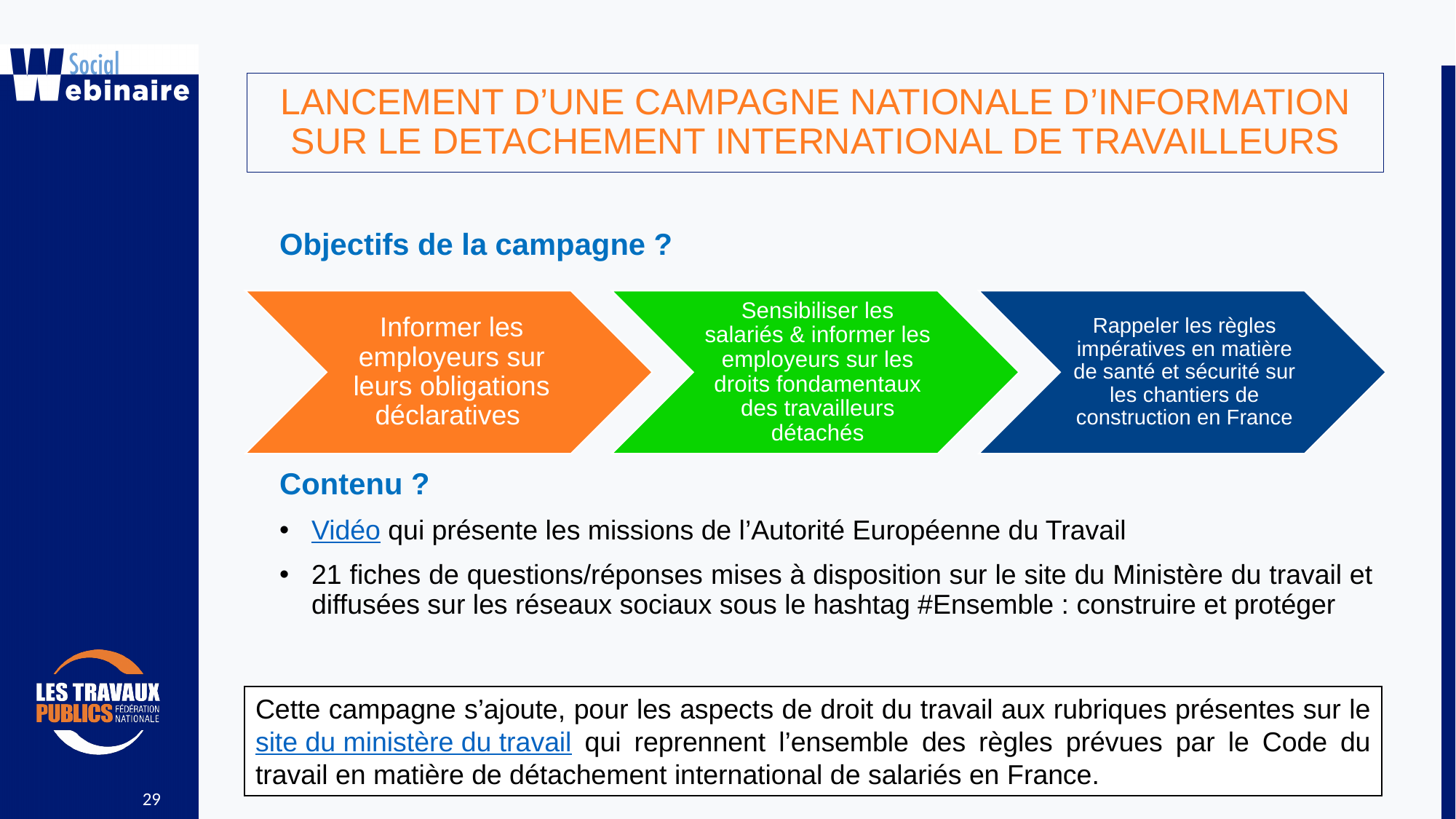

LANCEMENT D’UNE CAMPAGNE NATIONALE D’INFORMATION SUR LE DETACHEMENT INTERNATIONAL DE TRAVAILLEURS

Objectifs de la campagne ?

Contenu ?
Vidéo qui présente les missions de l’Autorité Européenne du Travail
21 fiches de questions/réponses mises à disposition sur le site du Ministère du travail et diffusées sur les réseaux sociaux sous le hashtag #Ensemble : construire et protéger

Informer les employeurs sur leurs obligations déclaratives
Sensibiliser les salariés & informer les employeurs sur les droits fondamentaux des travailleurs détachés
Rappeler les règles impératives en matière de santé et sécurité sur les chantiers de construction en France
Cette campagne s’ajoute, pour les aspects de droit du travail aux rubriques présentes sur le site du ministère du travail qui reprennent l’ensemble des règles prévues par le Code du travail en matière de détachement international de salariés en France.